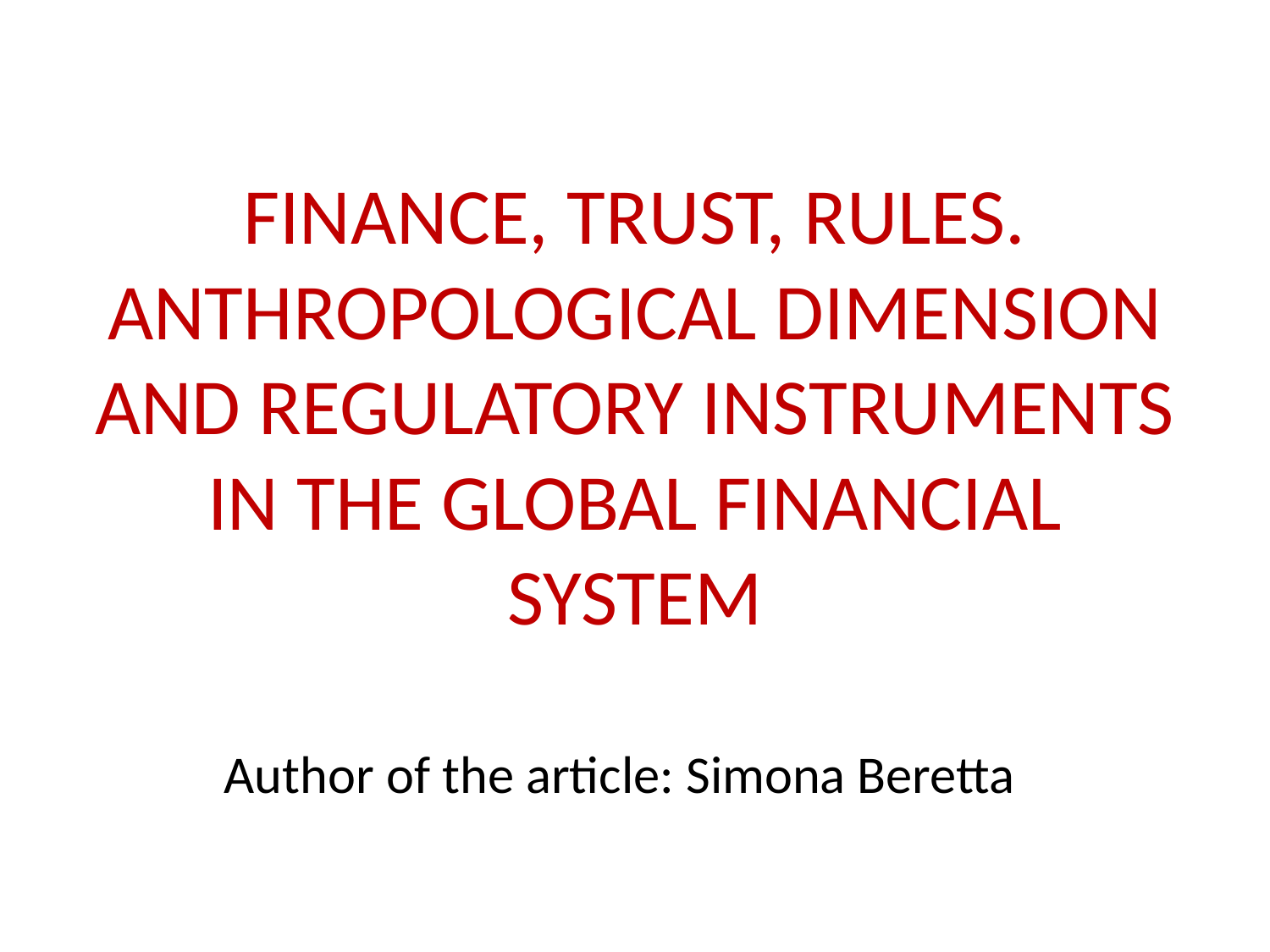

# FINANCE, TRUST, RULES. ANTHROPOLOGICAL DIMENSION AND REGULATORY INSTRUMENTS IN THE GLOBAL FINANCIAL SYSTEM
Author of the article: Simona Beretta